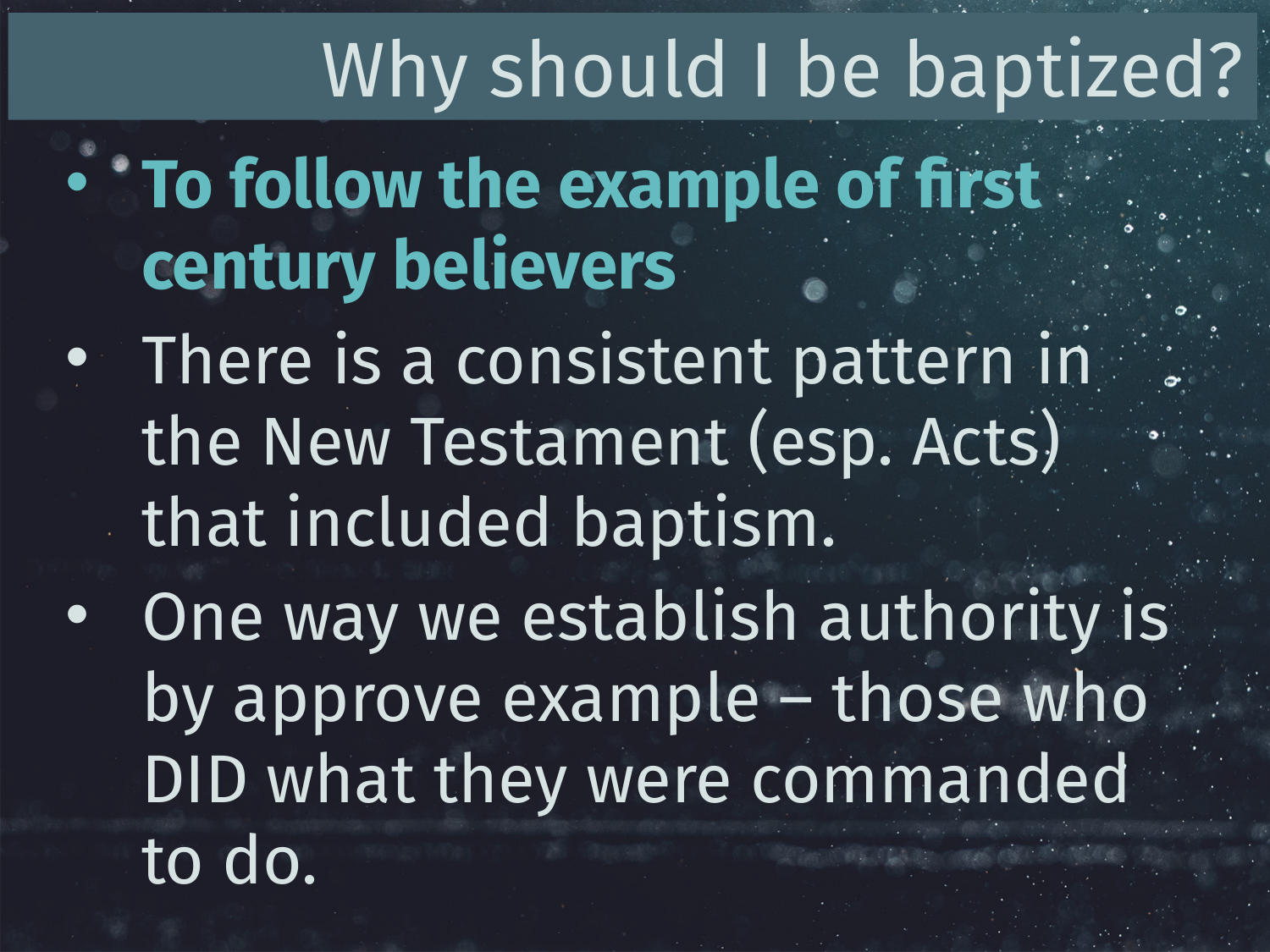

Why should I be baptized?
To follow the example of first century believers
There is a consistent pattern in the New Testament (esp. Acts) that included baptism.
One way we establish authority is by approve example – those who DID what they were commanded to do.